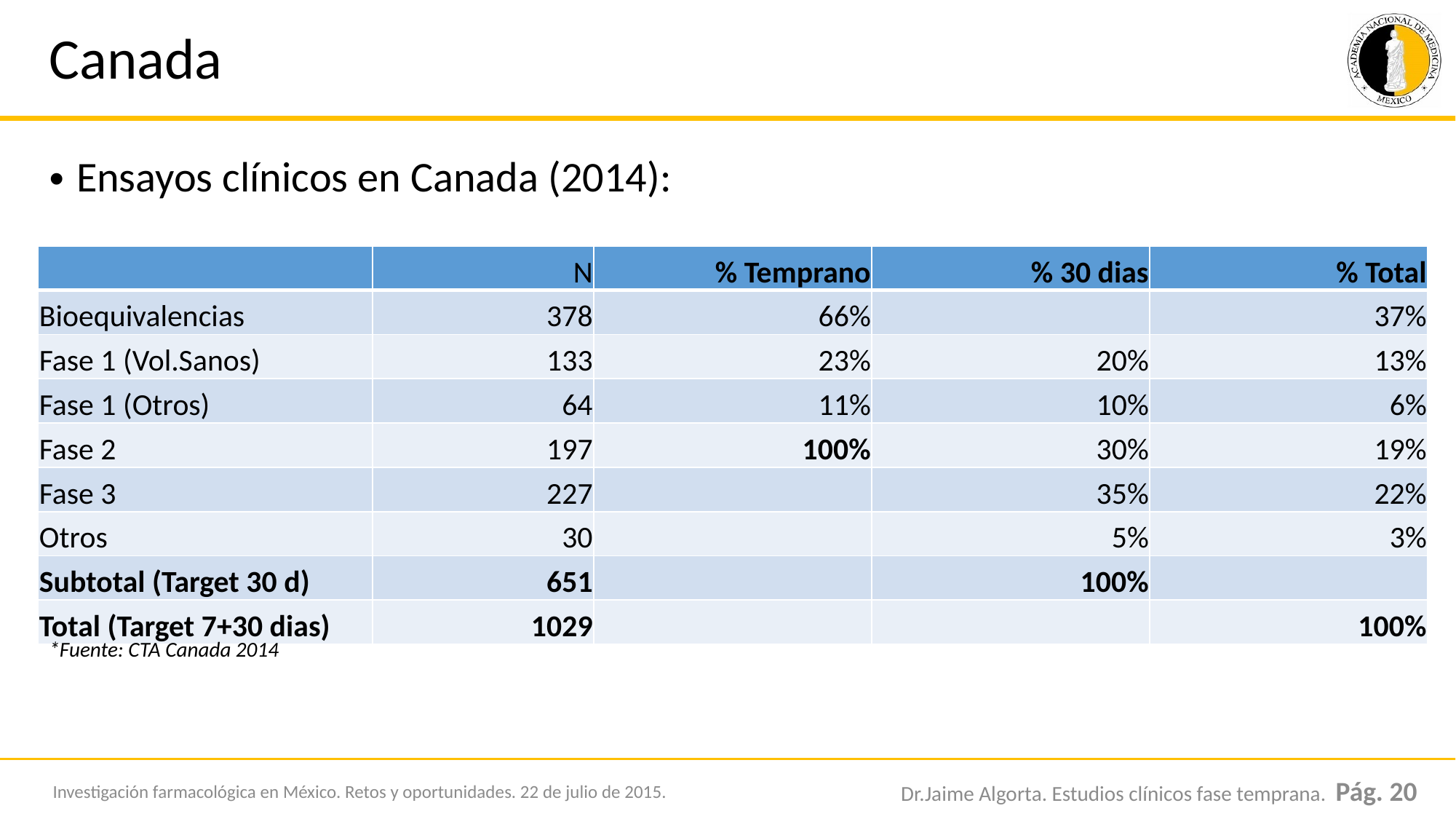

# Canada
Ensayos clínicos en Canada (2014):

*Fuente: CTA Canada 2014
|  | N | % Temprano | % 30 dias | % Total |
| --- | --- | --- | --- | --- |
| Bioequivalencias | 378 | 66% |  | 37% |
| Fase 1 (Vol.Sanos) | 133 | 23% | 20% | 13% |
| Fase 1 (Otros) | 64 | 11% | 10% | 6% |
| Fase 2 | 197 | 100% | 30% | 19% |
| Fase 3 | 227 |  | 35% | 22% |
| Otros | 30 |  | 5% | 3% |
| Subtotal (Target 30 d) | 651 |  | 100% |  |
| Total (Target 7+30 dias) | 1029 |  |  | 100% |
Investigación farmacológica en México. Retos y oportunidades. 22 de julio de 2015.
Dr.Jaime Algorta. Estudios clínicos fase temprana.  Pág. 20